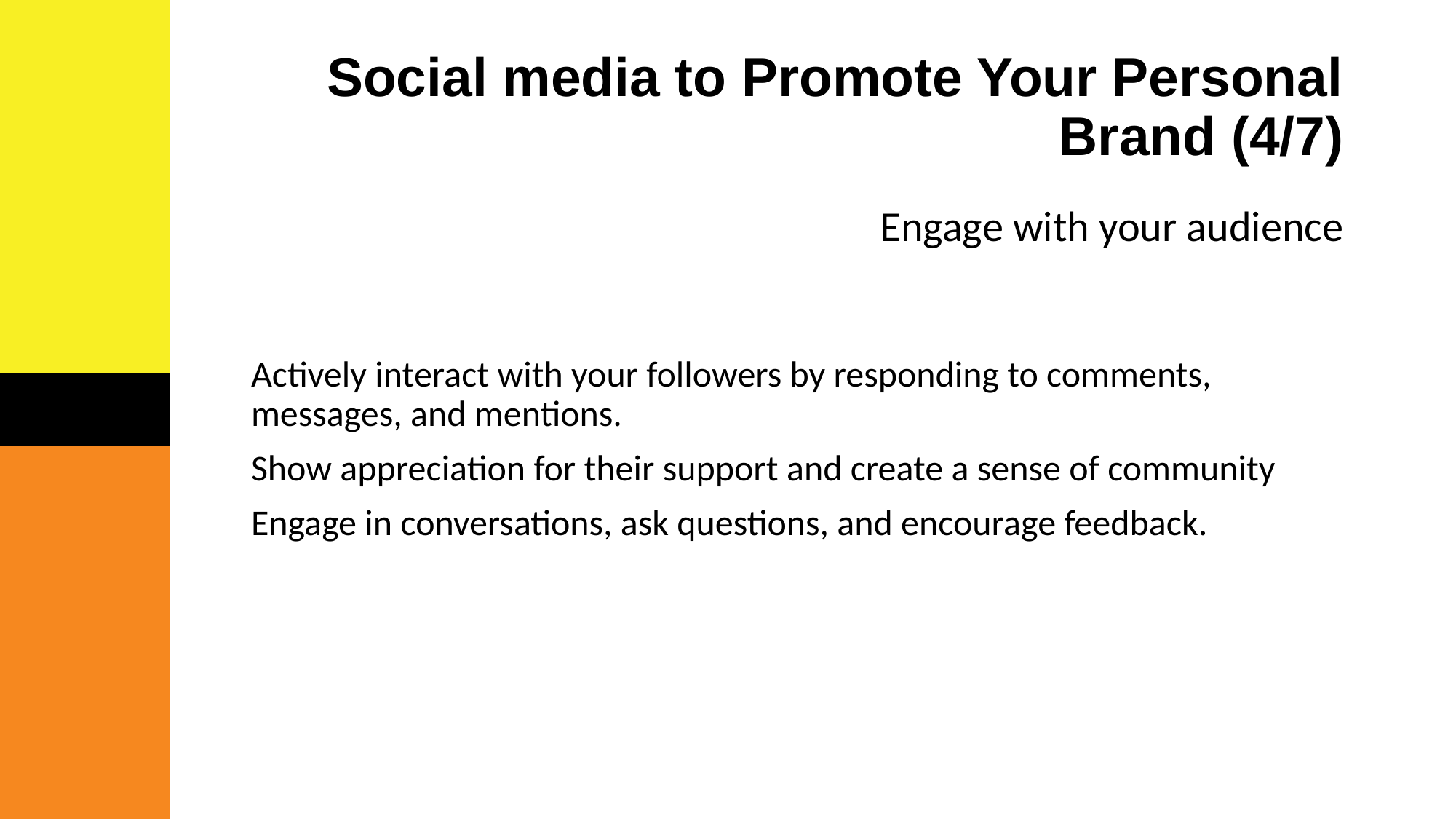

# Social media to Promote Your Personal Brand (4/7)
Engage with your audience

Actively interact with your followers by responding to comments, messages, and mentions.
Show appreciation for their support and create a sense of community
Engage in conversations, ask questions, and encourage feedback.